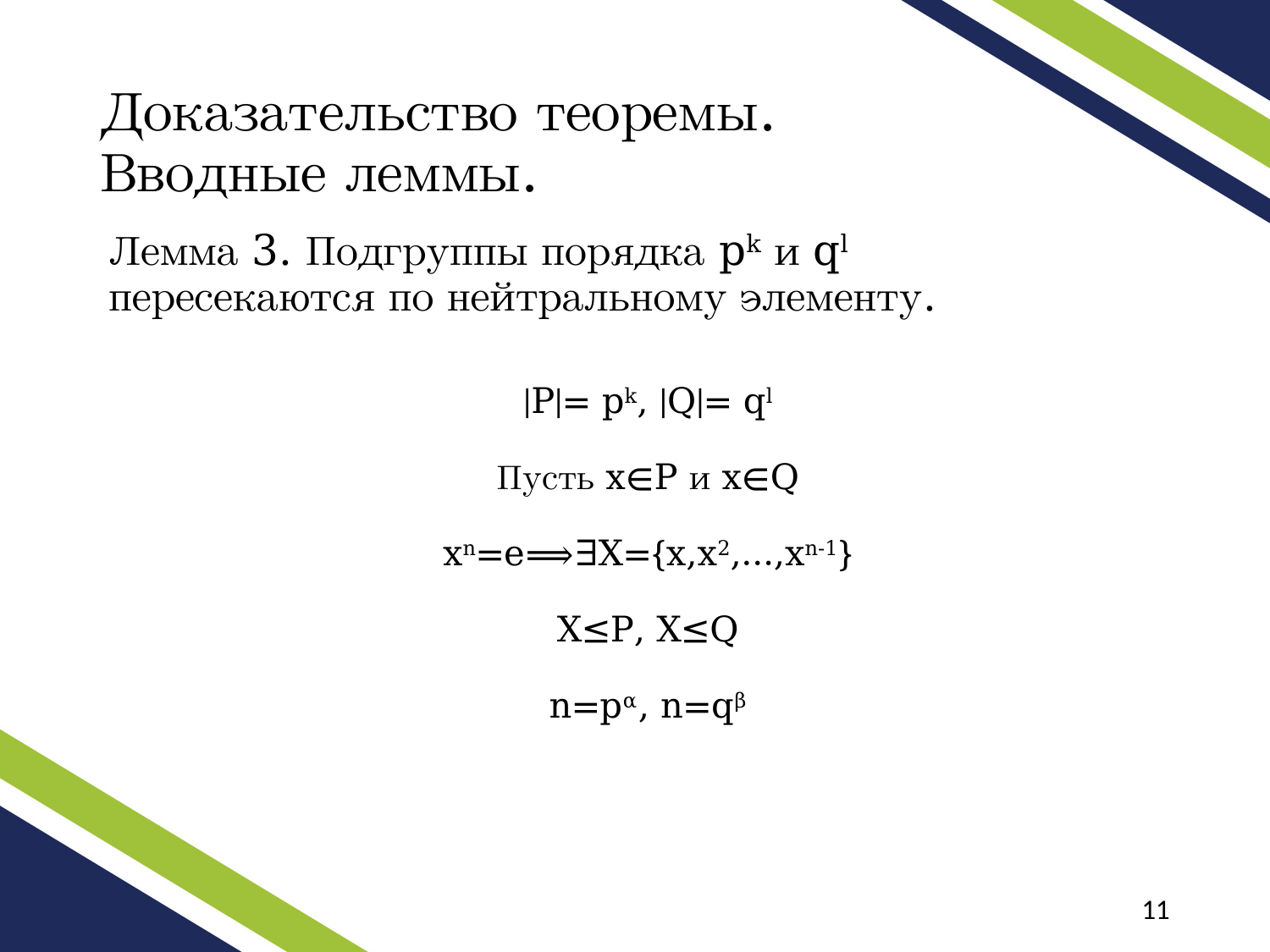

# Доказательство теоремы. Вводные леммы.
Лемма 3. Подгруппы порядка pk и ql пересекаются по нейтральному элементу.
|P|= pk, |Q|= ql

Пусть x∈P и x∈Q

xn=e⟹∃X={x,x2,…,xn-1}

X≤P, X≤Q

n=pα, n=qβ

11